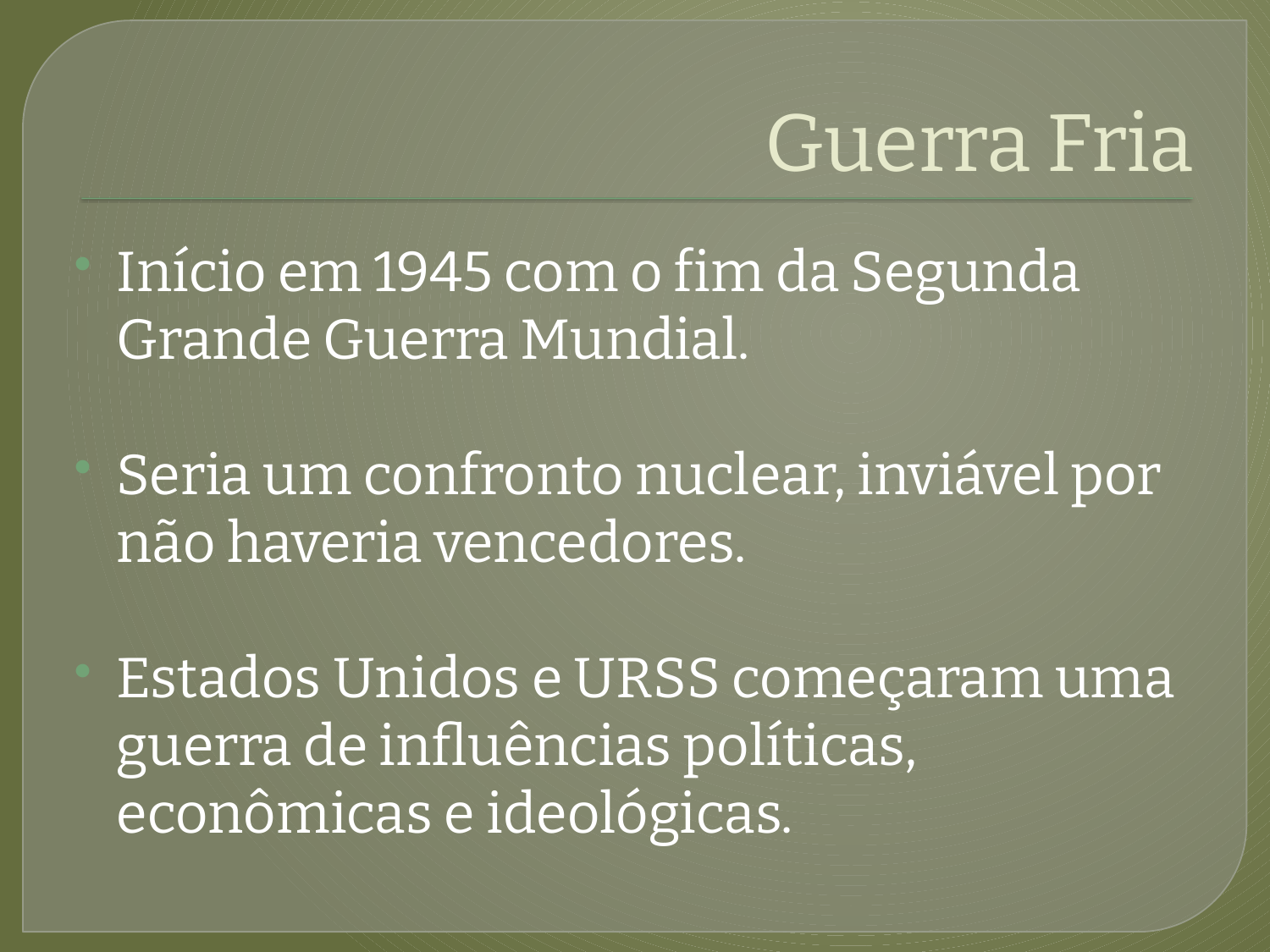

# Guerra Fria
Início em 1945 com o fim da Segunda Grande Guerra Mundial.

Seria um confronto nuclear, inviável por não haveria vencedores.

Estados Unidos e URSS começaram uma guerra de influências políticas, econômicas e ideológicas.